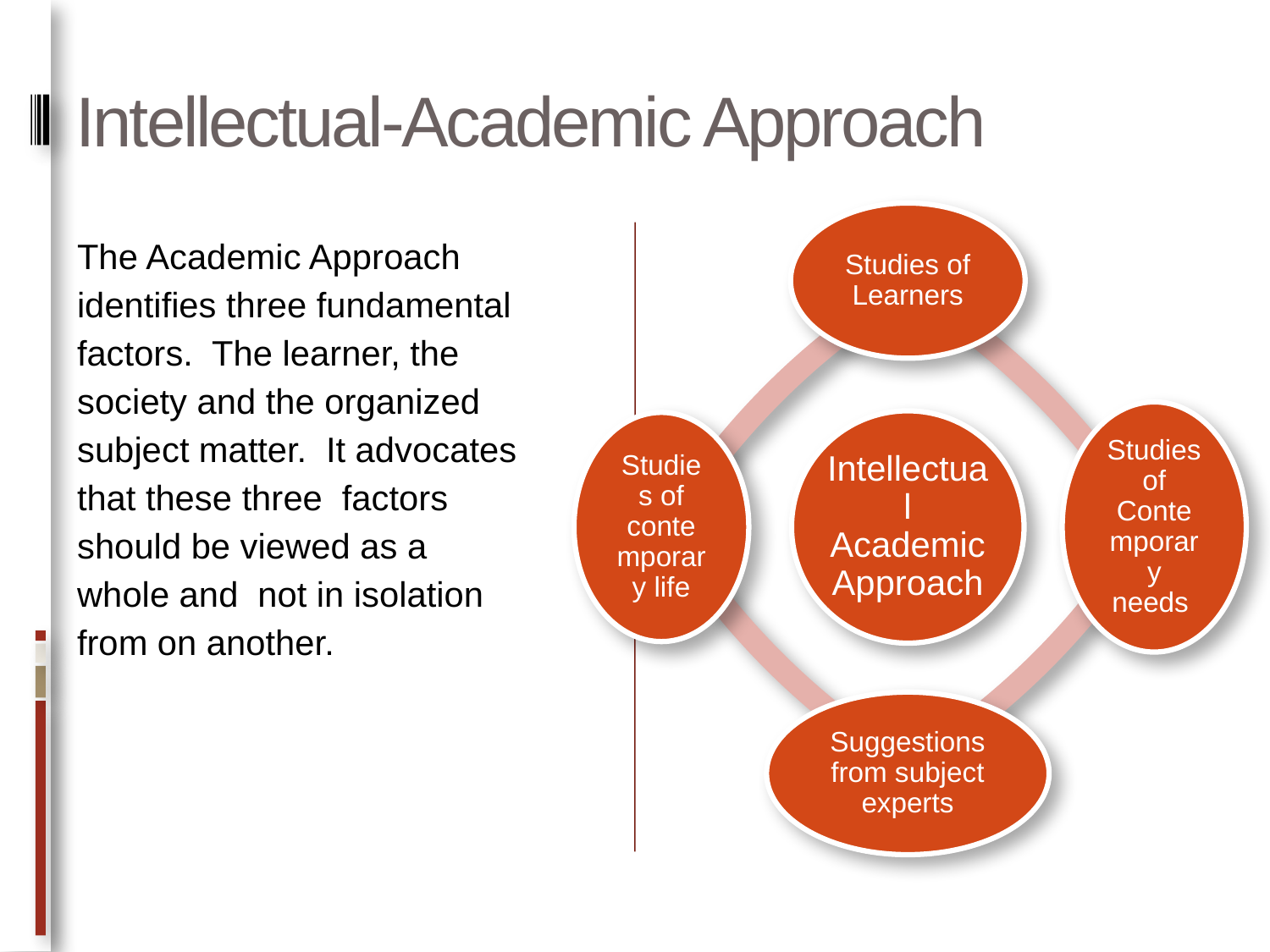

# Intellectual-Academic Approach
Intellectual Academic Approach
Studies of Learners
Studies of Contemporary needs
Suggestions from subject experts
Studies of contemporary life
The Academic Approach identifies three fundamental  factors.  The learner, the society and the organized  subject matter.  It advocates that these three  factors should be viewed as a whole and  not in isolation from on another.